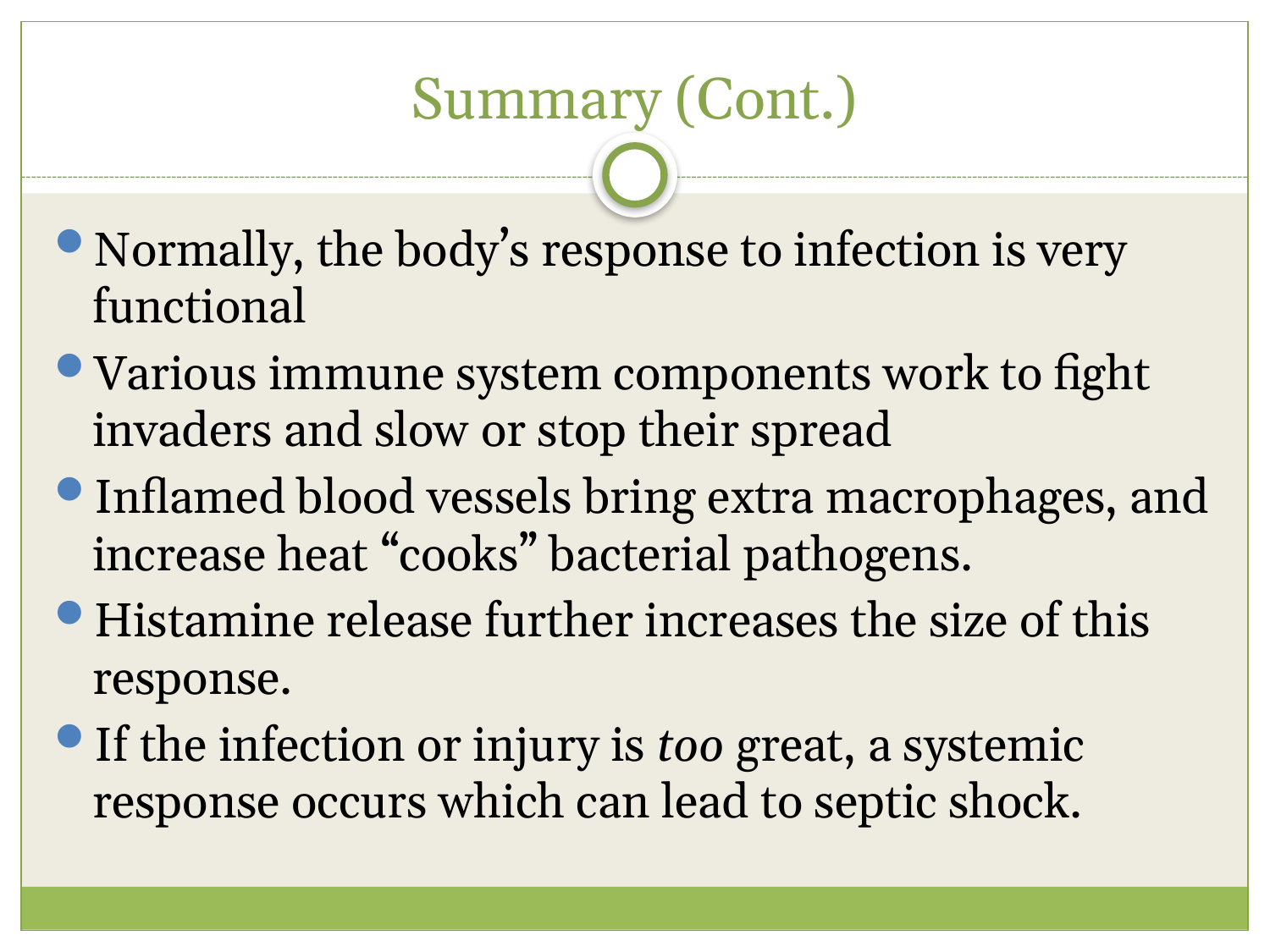

# Summary (Cont.)
Normally, the body’s response to infection is very functional
Various immune system components work to fight invaders and slow or stop their spread
Inflamed blood vessels bring extra macrophages, and increase heat “cooks” bacterial pathogens.
Histamine release further increases the size of this response.
If the infection or injury is too great, a systemic response occurs which can lead to septic shock.